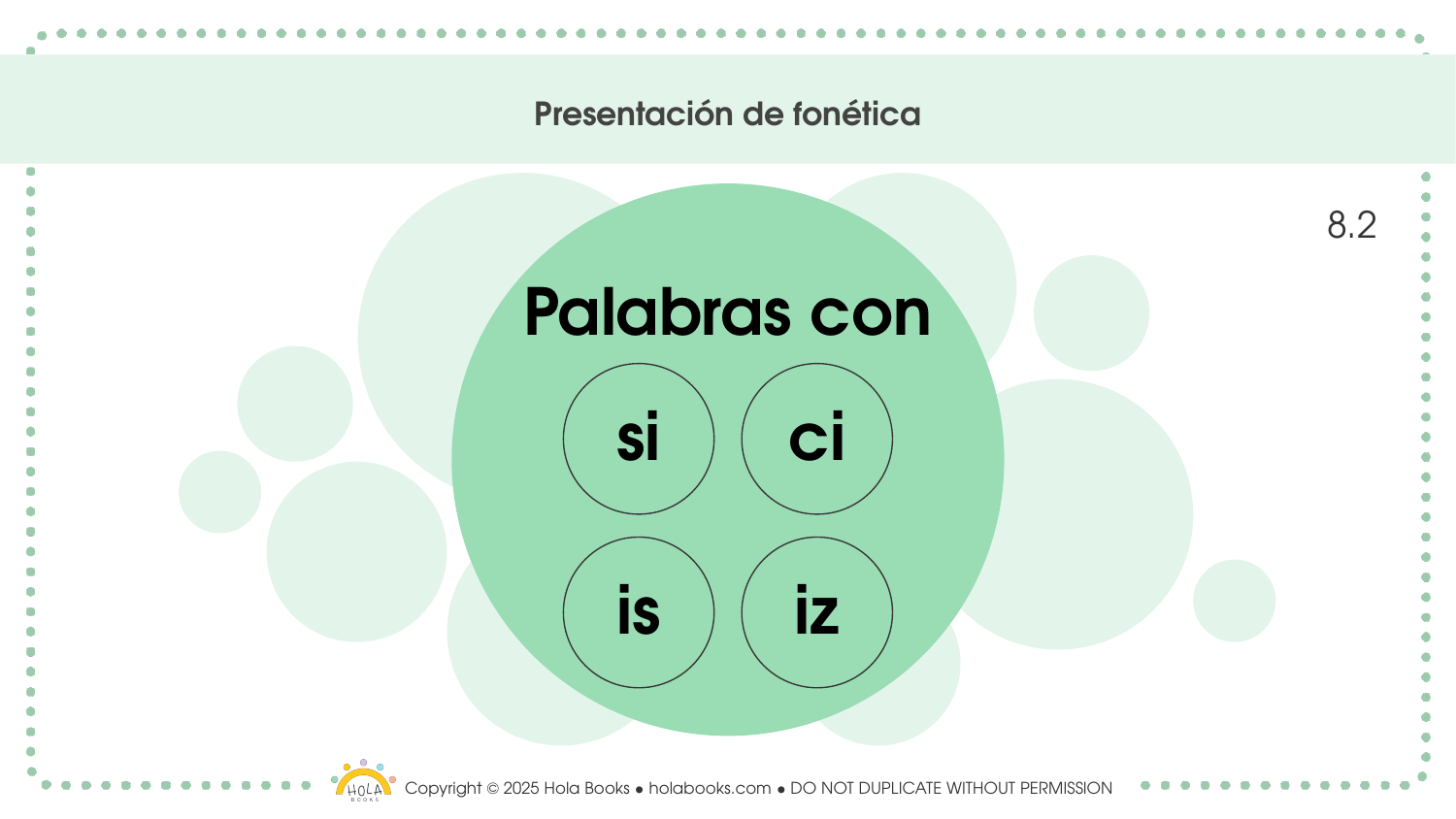

# Presentación de fonética

8.2
Palabras con

si
ci

is
iz